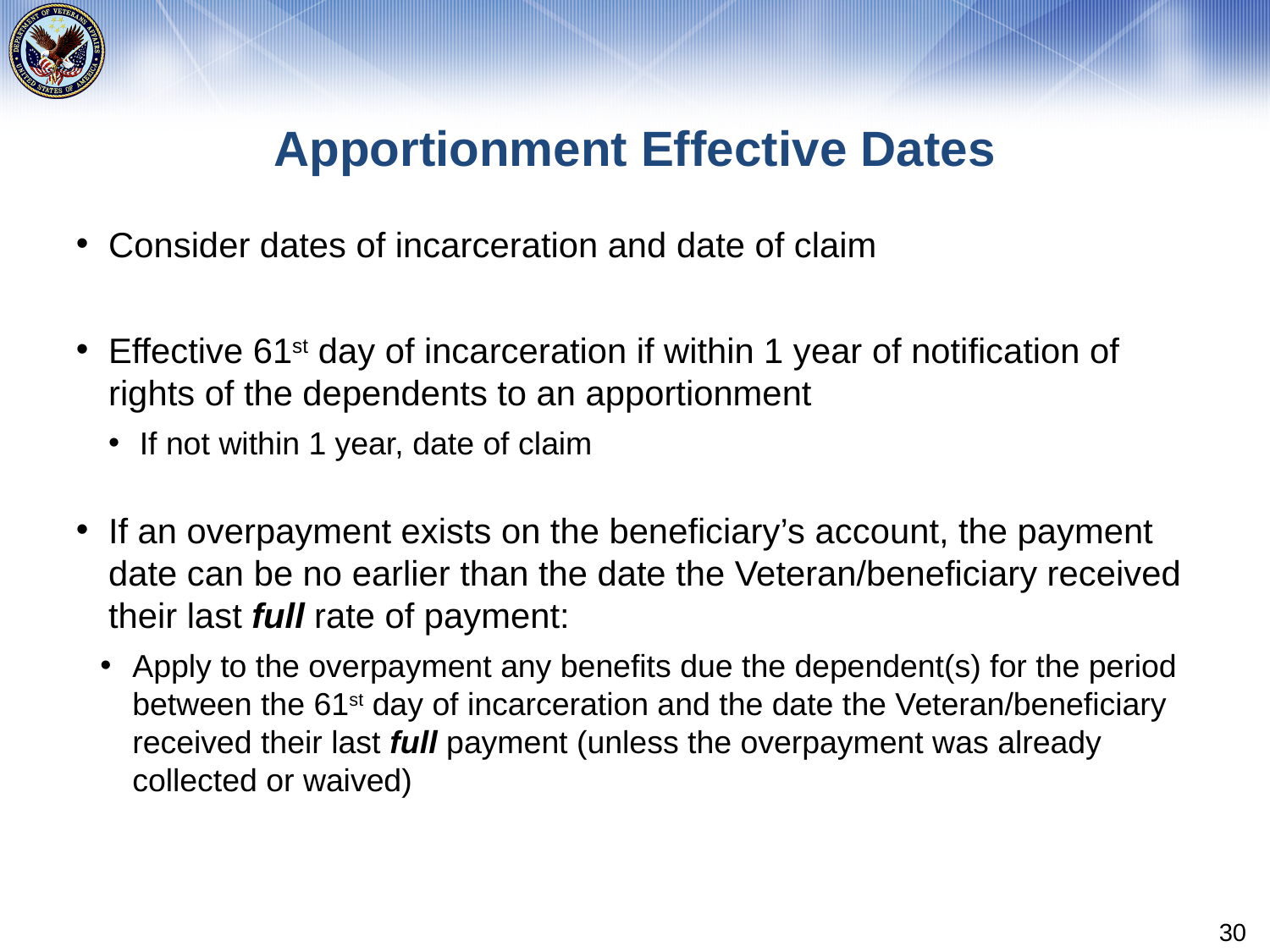

# Apportionment Effective Dates
Consider dates of incarceration and date of claim

Effective 61st day of incarceration if within 1 year of notification of rights of the dependents to an apportionment
If not within 1 year, date of claim

If an overpayment exists on the beneficiary’s account, the payment date can be no earlier than the date the Veteran/beneficiary received their last full rate of payment:
Apply to the overpayment any benefits due the dependent(s) for the period between the 61st day of incarceration and the date the Veteran/beneficiary received their last full payment (unless the overpayment was already collected or waived)
30